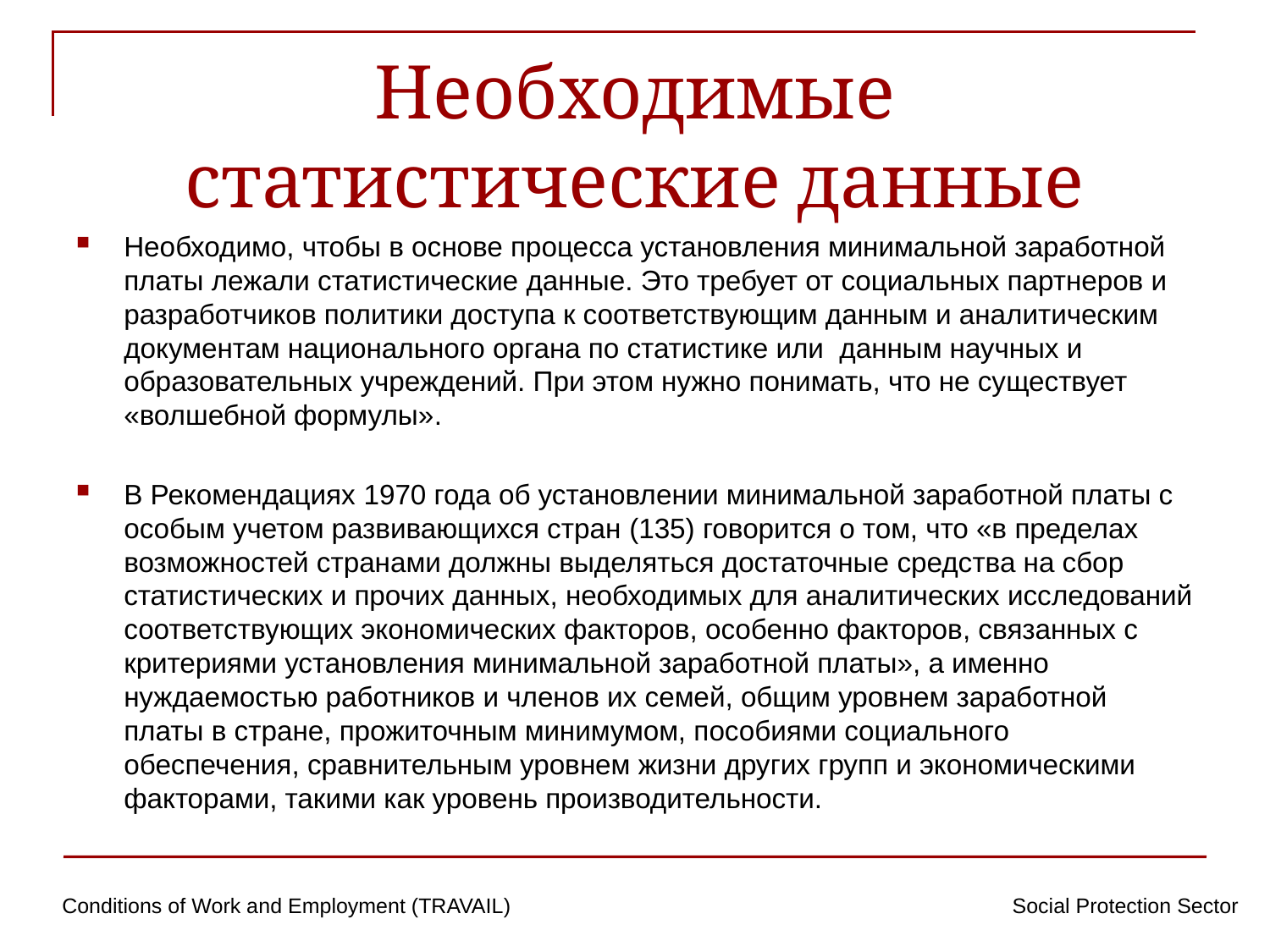

# Необходимые статистические данные
Необходимо, чтобы в основе процесса установления минимальной заработной платы лежали статистические данные. Это требует от социальных партнеров и разработчиков политики доступа к соответствующим данным и аналитическим документам национального органа по статистике или  данным научных и образовательных учреждений. При этом нужно понимать, что не существует «волшебной формулы».

В Рекомендациях 1970 года об установлении минимальной заработной платы с особым учетом развивающихся стран (135) говорится о том, что «в пределах возможностей странами должны выделяться достаточные средства на сбор статистических и прочих данных, необходимых для аналитических исследований соответствующих экономических факторов, особенно факторов, связанных с критериями установления минимальной заработной платы», а именно нуждаемостью работников и членов их семей, общим уровнем заработной платы в стране, прожиточным минимумом, пособиями социального обеспечения, сравнительным уровнем жизни других групп и экономическими факторами, такими как уровень производительности.